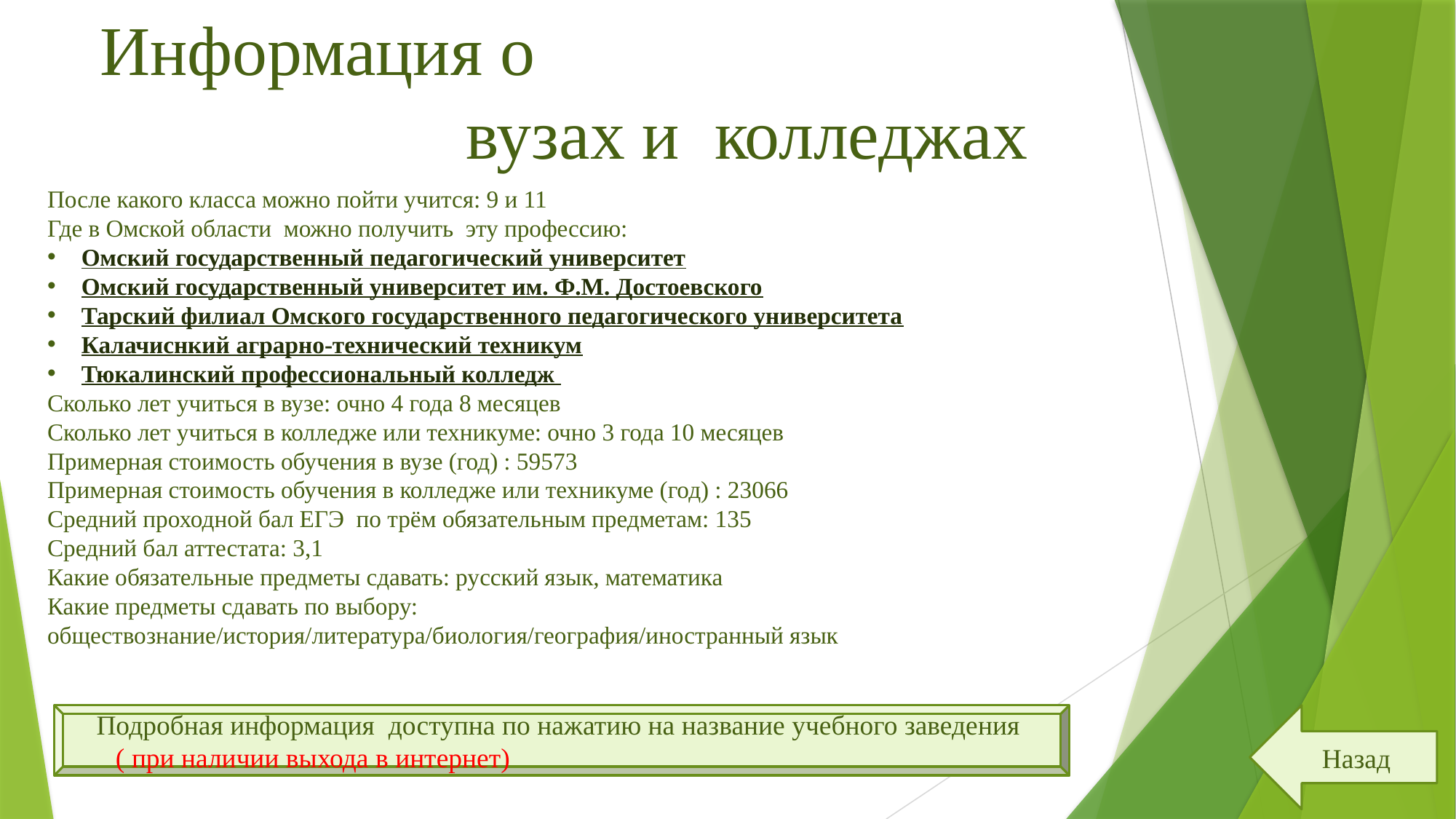

# Информация о вузах и  колледжах
После какого класса можно пойти учится: 9 и 11
Где в Омской области  можно получить  эту профессию:
Омский государственный педагогический университет
Омский государственный университет им. Ф.М. Достоевского
Тарский филиал Омского государственного педагогического университета
Калачиснкий аграрно-технический техникум
Тюкалинский профессиональный колледж
Сколько лет учиться в вузе: очно 4 года 8 месяцев
Сколько лет учиться в колледже или техникуме: очно 3 года 10 месяцев
Примерная стоимость обучения в вузе (год) : 59573
Примерная стоимость обучения в колледже или техникуме (год) : 23066
Средний проходной бал ЕГЭ  по трём обязательным предметам: 135
Средний бал аттестата: 3,1
Какие обязательные предметы сдавать: русский язык, математика
Какие предметы сдавать по выбору: обществознание/история/литература/биология/география/иностранный язык

Подробная информация  доступна по нажатию на название учебного заведения
( при наличии выхода в интернет)
Назад